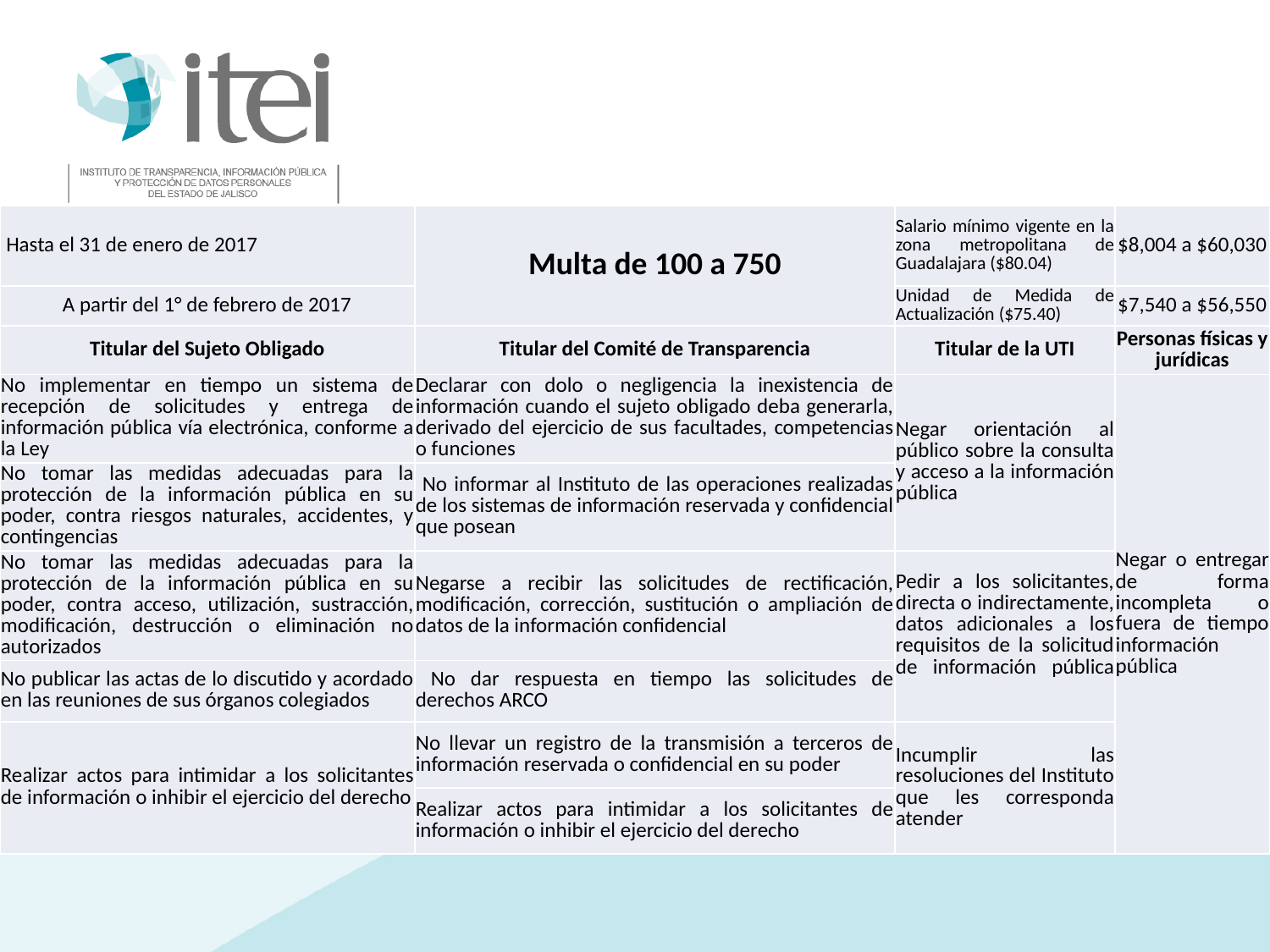

| Hasta el 31 de enero de 2017 | Multa de 100 a 750 | Salario mínimo vigente en la zona metropolitana de Guadalajara ($80.04) | $8,004 a $60,030 |
| --- | --- | --- | --- |
| A partir del 1° de febrero de 2017 |  | Unidad de Medida de Actualización ($75.40) | $7,540 a $56,550 |
| Titular del Sujeto Obligado | Titular del Comité de Transparencia | Titular de la UTI | Personas físicas y jurídicas |
| No implementar en tiempo un sistema de recepción de solicitudes y entrega de información pública vía electrónica, conforme a la Ley | Declarar con dolo o negligencia la inexistencia de información cuando el sujeto obligado deba generarla, derivado del ejercicio de sus facultades, competencias o funciones | Negar orientación al público sobre la consulta y acceso a la información pública | Negar o entregar de forma incompleta o fuera de tiempo información pública |
| No tomar las medidas adecuadas para la protección de la información pública en su poder, contra riesgos naturales, accidentes, y contingencias | No informar al Instituto de las operaciones realizadas de los sistemas de información reservada y confidencial que posean |  |  |
| No tomar las medidas adecuadas para la protección de la información pública en su poder, contra acceso, utilización, sustracción, modificación, destrucción o eliminación no autorizados | Negarse a recibir las solicitudes de rectificación, modificación, corrección, sustitución o ampliación de datos de la información confidencial | Pedir a los solicitantes, directa o indirectamente, datos adicionales a los requisitos de la solicitud de información pública |  |
| No publicar las actas de lo discutido y acordado en las reuniones de sus órganos colegiados | No dar respuesta en tiempo las solicitudes de derechos ARCO |  |  |
| Realizar actos para intimidar a los solicitantes de información o inhibir el ejercicio del derecho | No llevar un registro de la transmisión a terceros de información reservada o confidencial en su poder | Incumplir las resoluciones del Instituto que les corresponda atender |  |
|  | Realizar actos para intimidar a los solicitantes de información o inhibir el ejercicio del derecho |  |  |